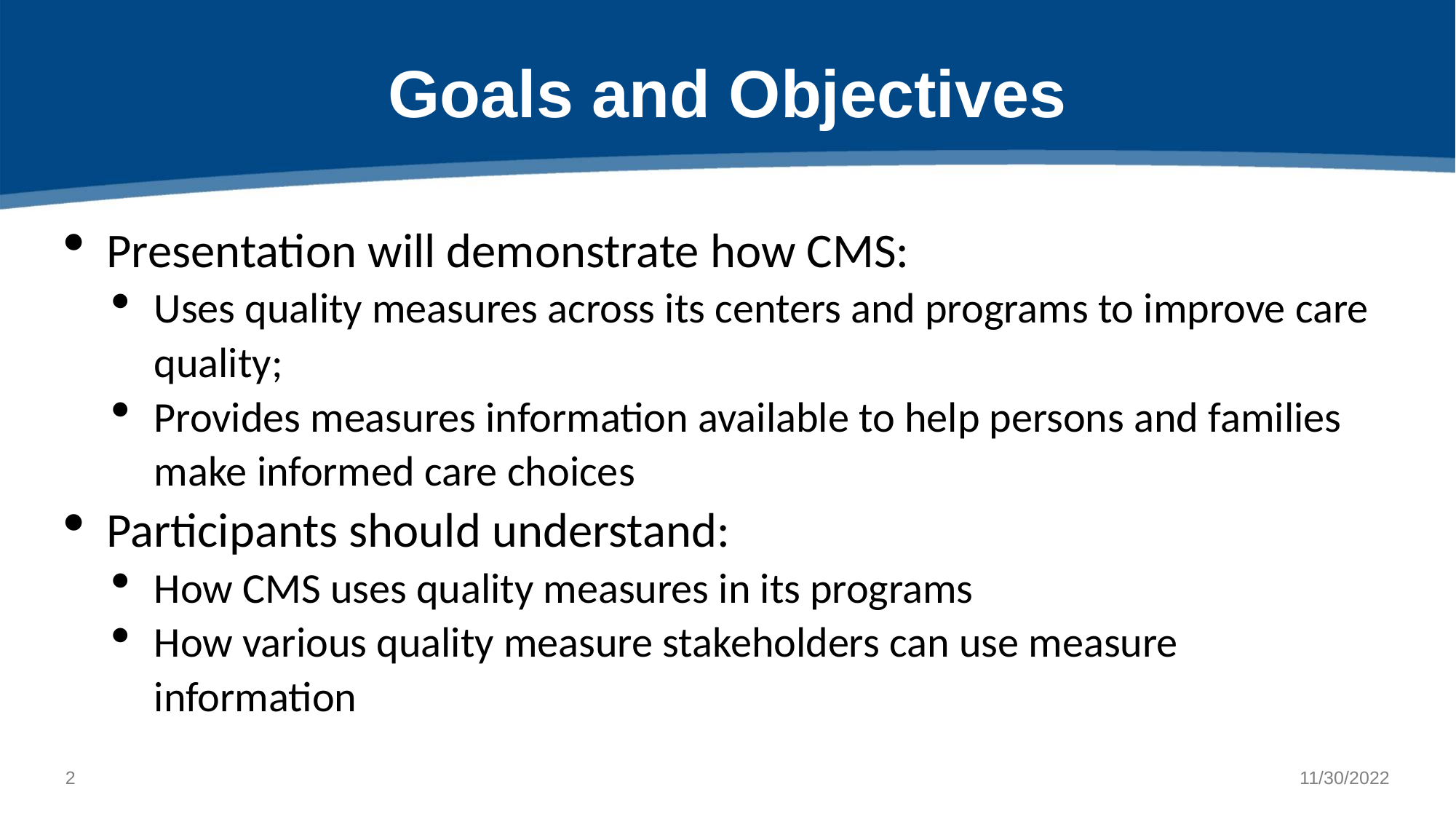

# Goals and Objectives
Presentation will demonstrate how CMS:
Uses quality measures across its centers and programs to improve care quality;
Provides measures information available to help persons and families make informed care choices
Participants should understand:
How CMS uses quality measures in its programs
How various quality measure stakeholders can use measure information

2
11/30/2022